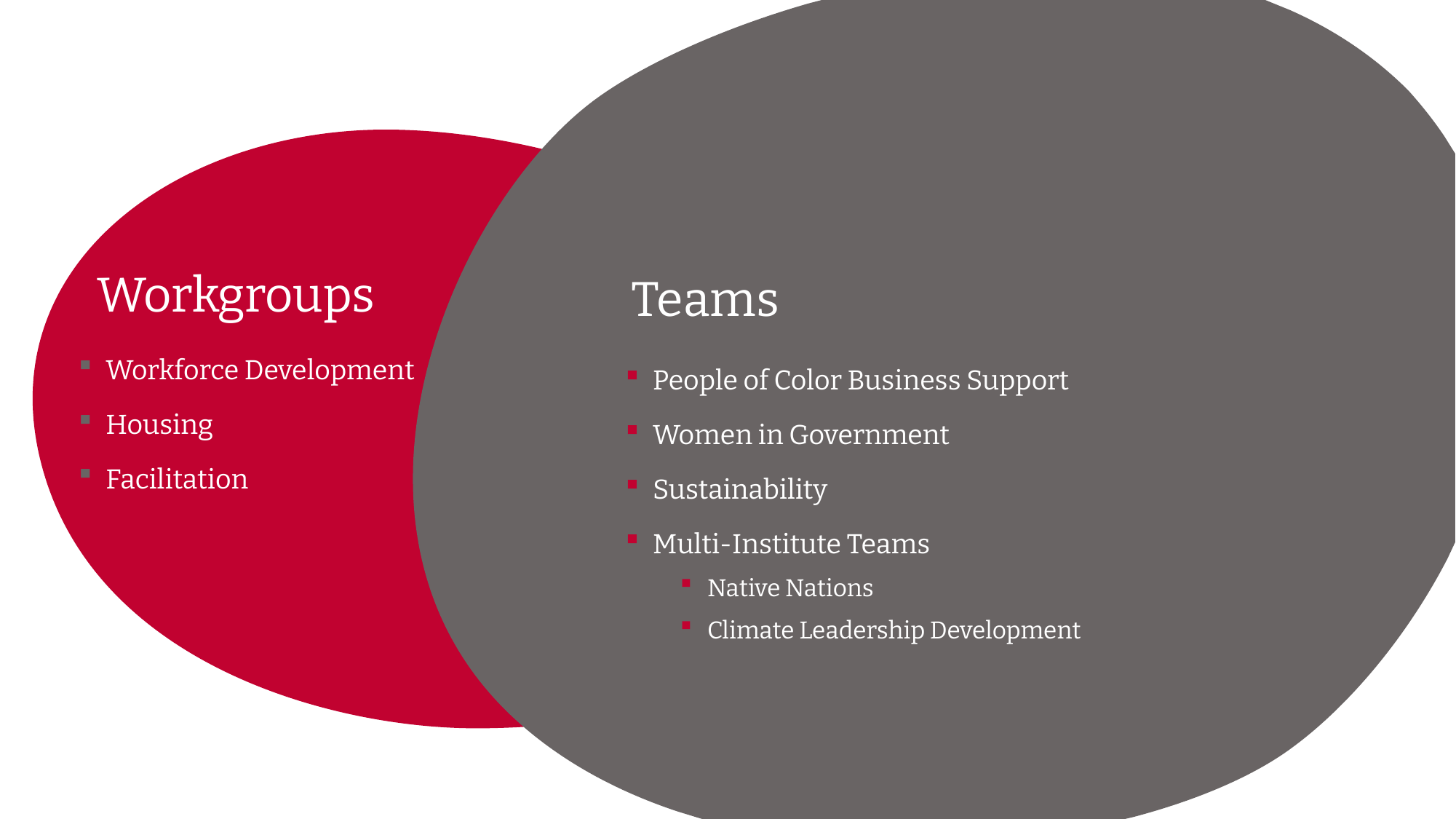

Teams
Workgroups
Workforce Development
Housing
Facilitation
People of Color Business Support
Women in Government
Sustainability
Multi-Institute Teams
Native Nations
Climate Leadership Development